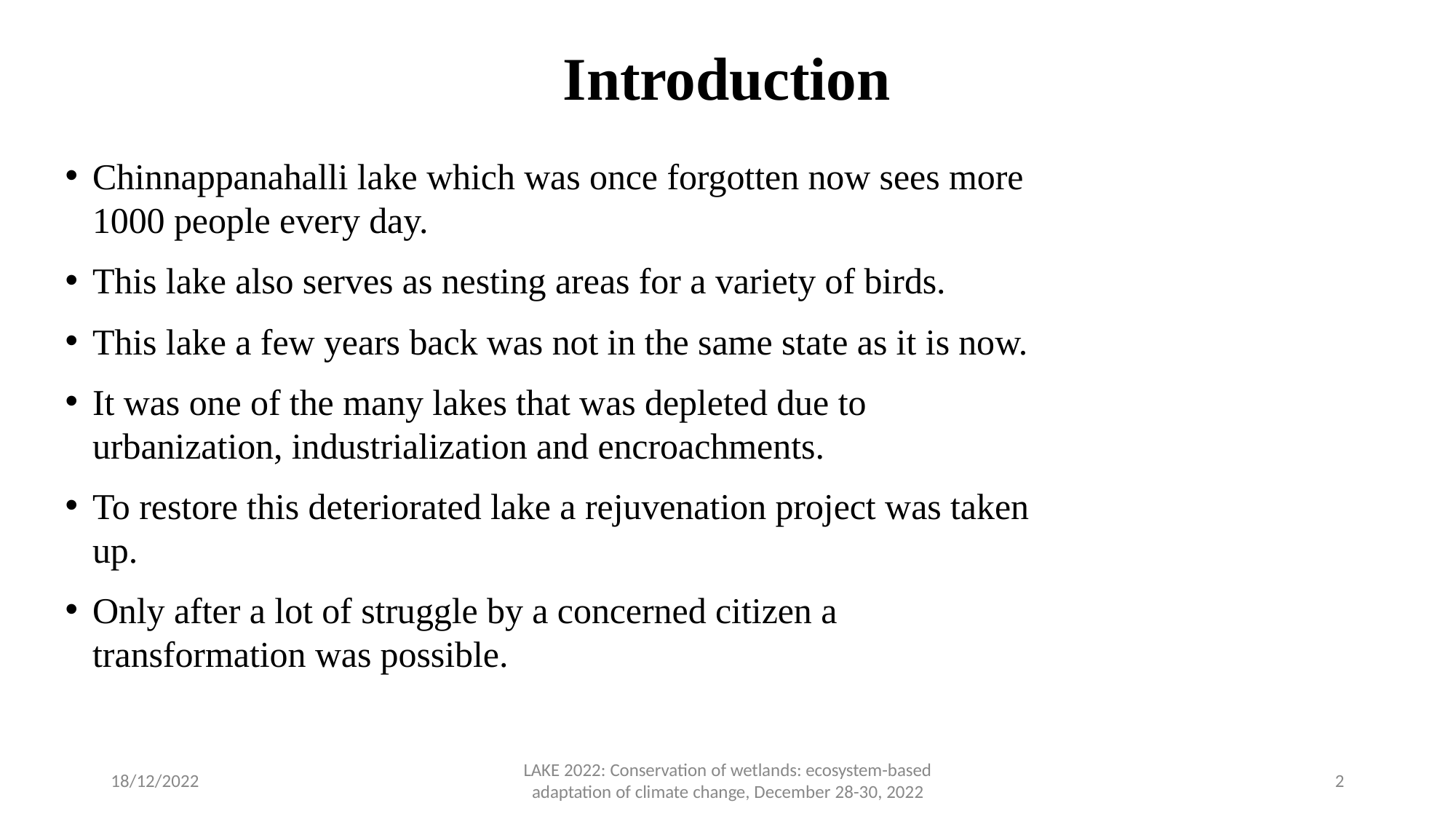

# Introduction
Chinnappanahalli lake which was once forgotten now sees more 1000 people every day.
This lake also serves as nesting areas for a variety of birds.
This lake a few years back was not in the same state as it is now.
It was one of the many lakes that was depleted due to urbanization, industrialization and encroachments.
To restore this deteriorated lake a rejuvenation project was taken up.
Only after a lot of struggle by a concerned citizen a transformation was possible.

LAKE 2022: Conservation of wetlands: ecosystem-based
adaptation of climate change, December 28-30, 2022
18/12/2022
2